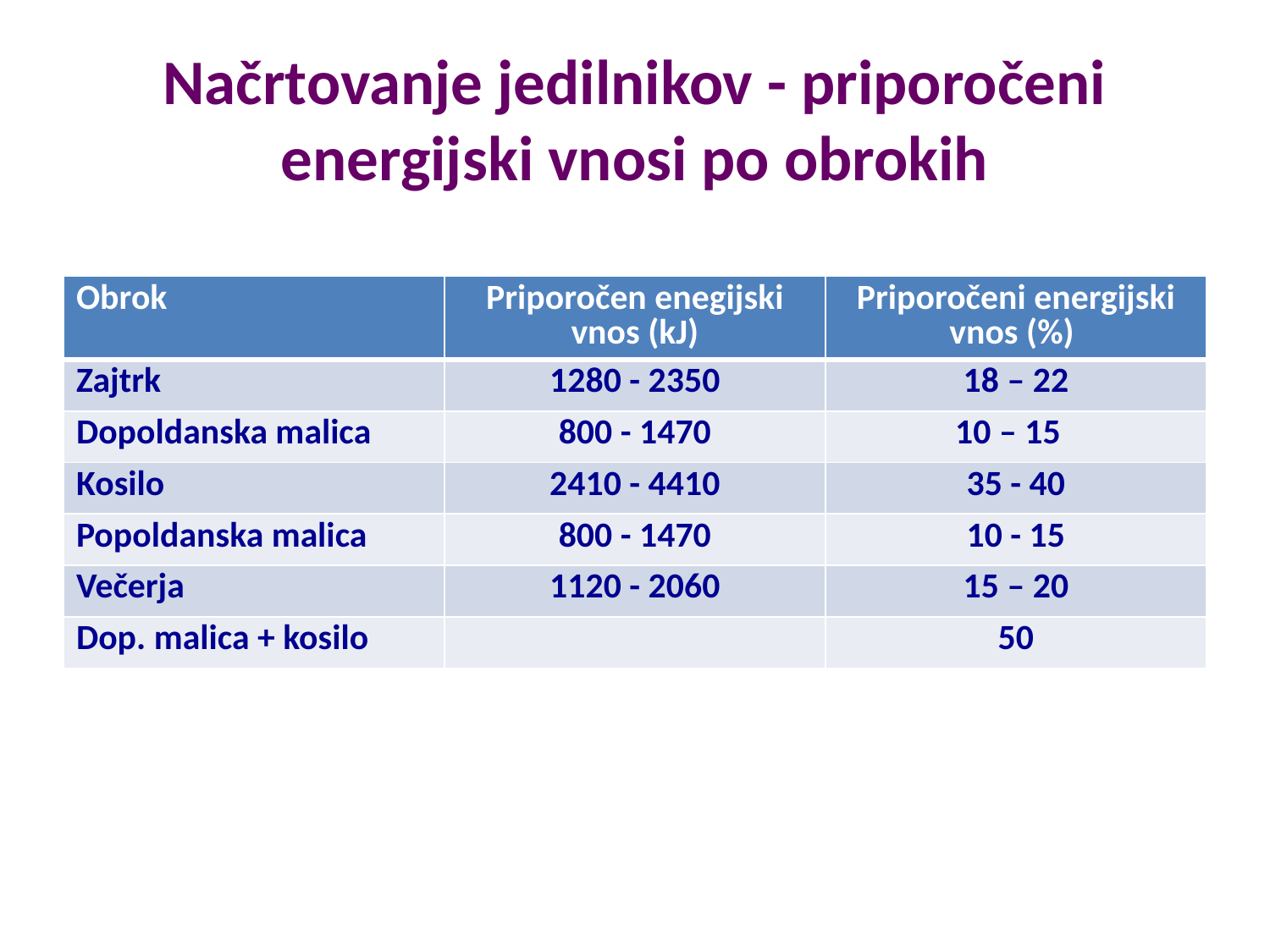

# Načrtovanje jedilnikov - priporočeni energijski vnosi po obrokih
| Obrok | Priporočen enegijski vnos (kJ) | Priporočeni energijski vnos (%) |
| --- | --- | --- |
| Zajtrk | 1280 - 2350 | 18 – 22 |
| Dopoldanska malica | 800 - 1470 | 10 – 15 |
| Kosilo | 2410 - 4410 | 35 - 40 |
| Popoldanska malica | 800 - 1470 | 10 - 15 |
| Večerja | 1120 - 2060 | 15 – 20 |
| Dop. malica + kosilo |  | 50 |